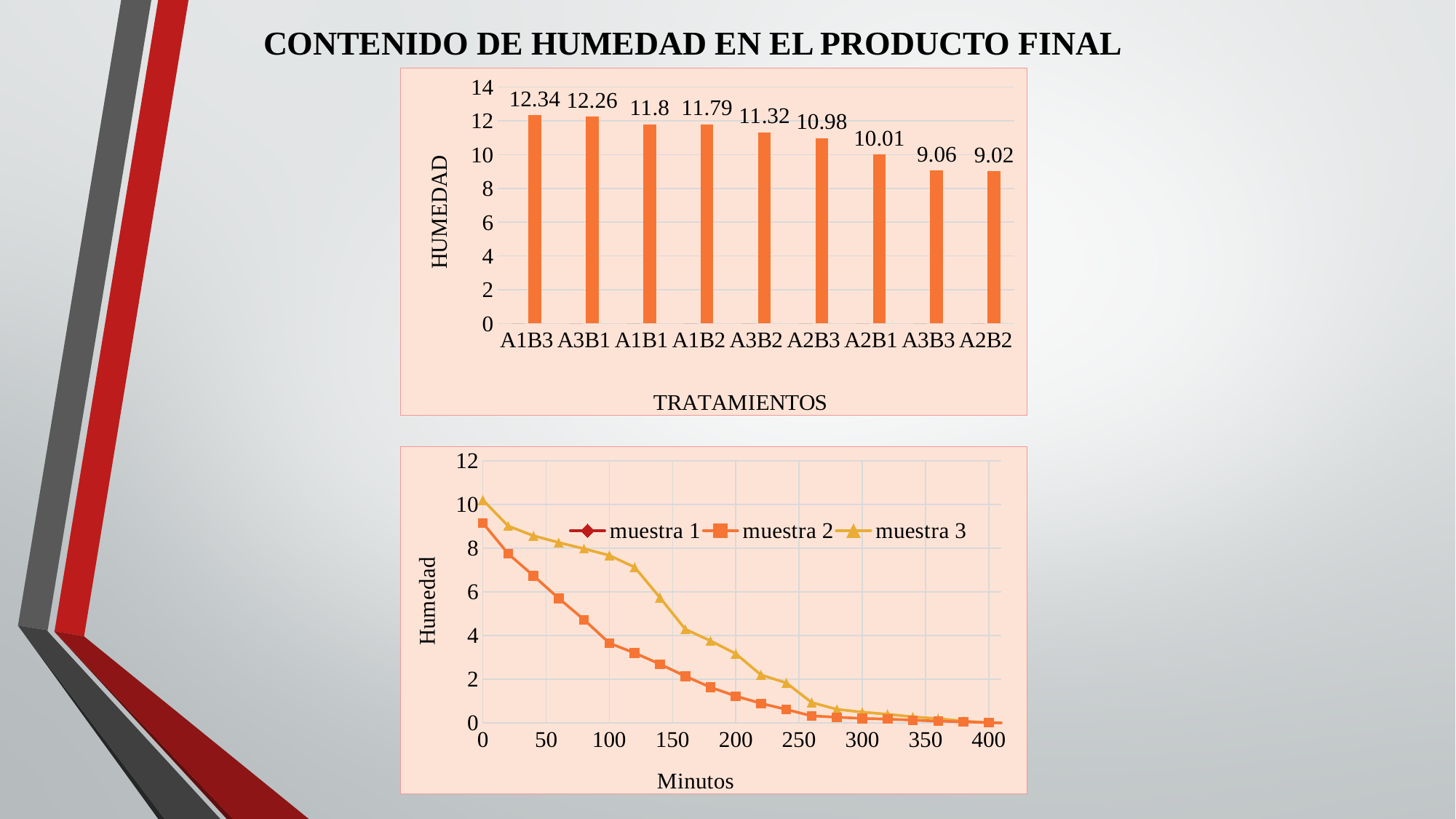

CONTENIDO DE HUMEDAD EN EL PRODUCTO FINAL

### Chart

| Category |  |  |
|---|---|---|
| A1B3 | 0.0 | 12.34 |
| A3B1 | 0.0 | 12.26 |
| A1B1 | 0.0 | 11.8 |
| A1B2 | 0.0 | 11.79 |
| A3B2 | 0.0 | 11.32 |
| A2B3 | 0.0 | 10.98 |
| A2B1 | 0.0 | 10.01 |
| A3B3 | 0.0 | 9.06 |
| A2B2 | 0.0 | 9.02 |

### Chart

| Category |  |  |  |
|---|---|---|---|